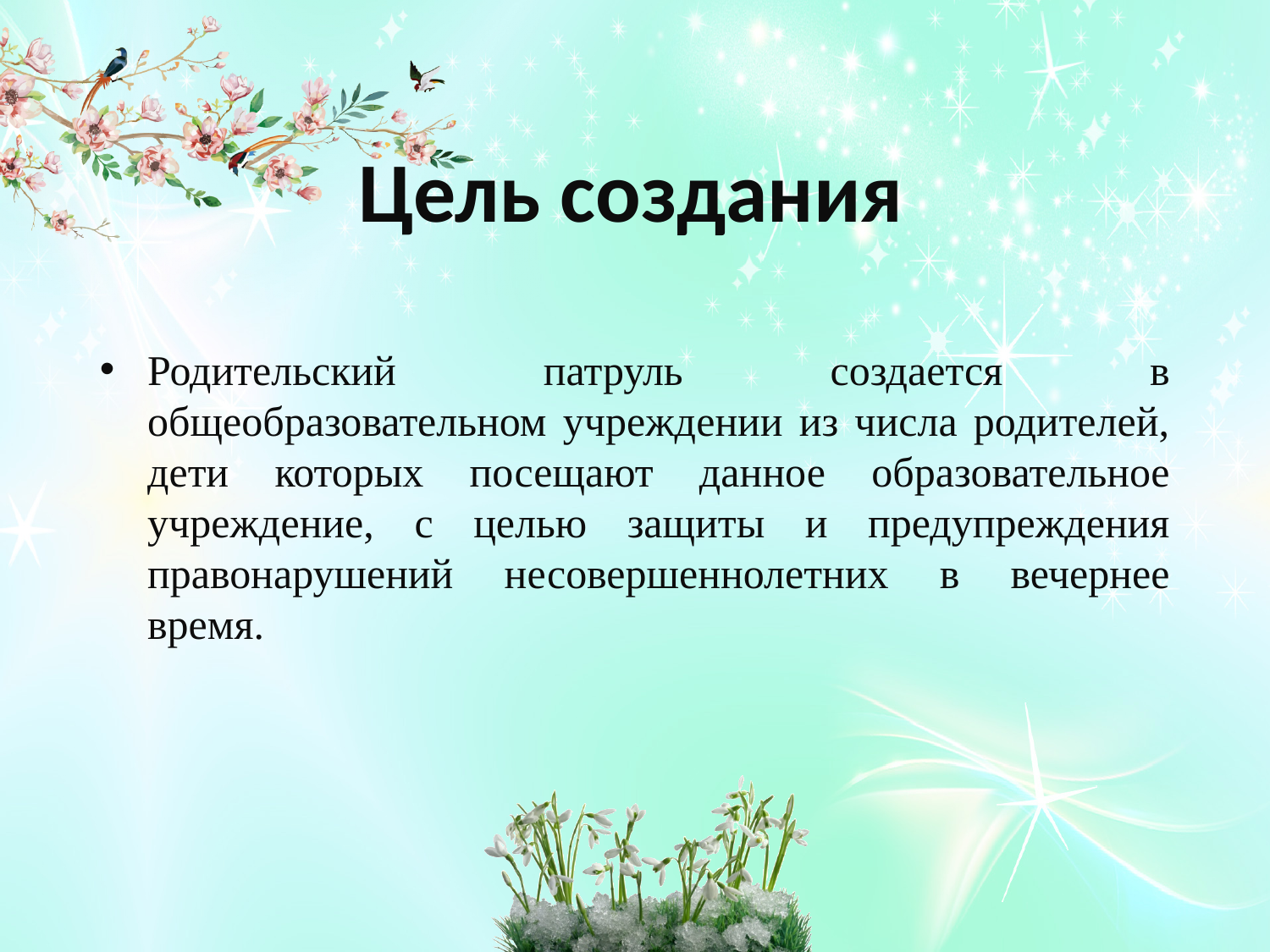

Цель создания
Родительский патруль создается в общеобразовательном учреждении из числа родителей, дети которых посещают данное образовательное учреждение, с целью защиты и предупреждения правонарушений несовершеннолетних в вечернее время.